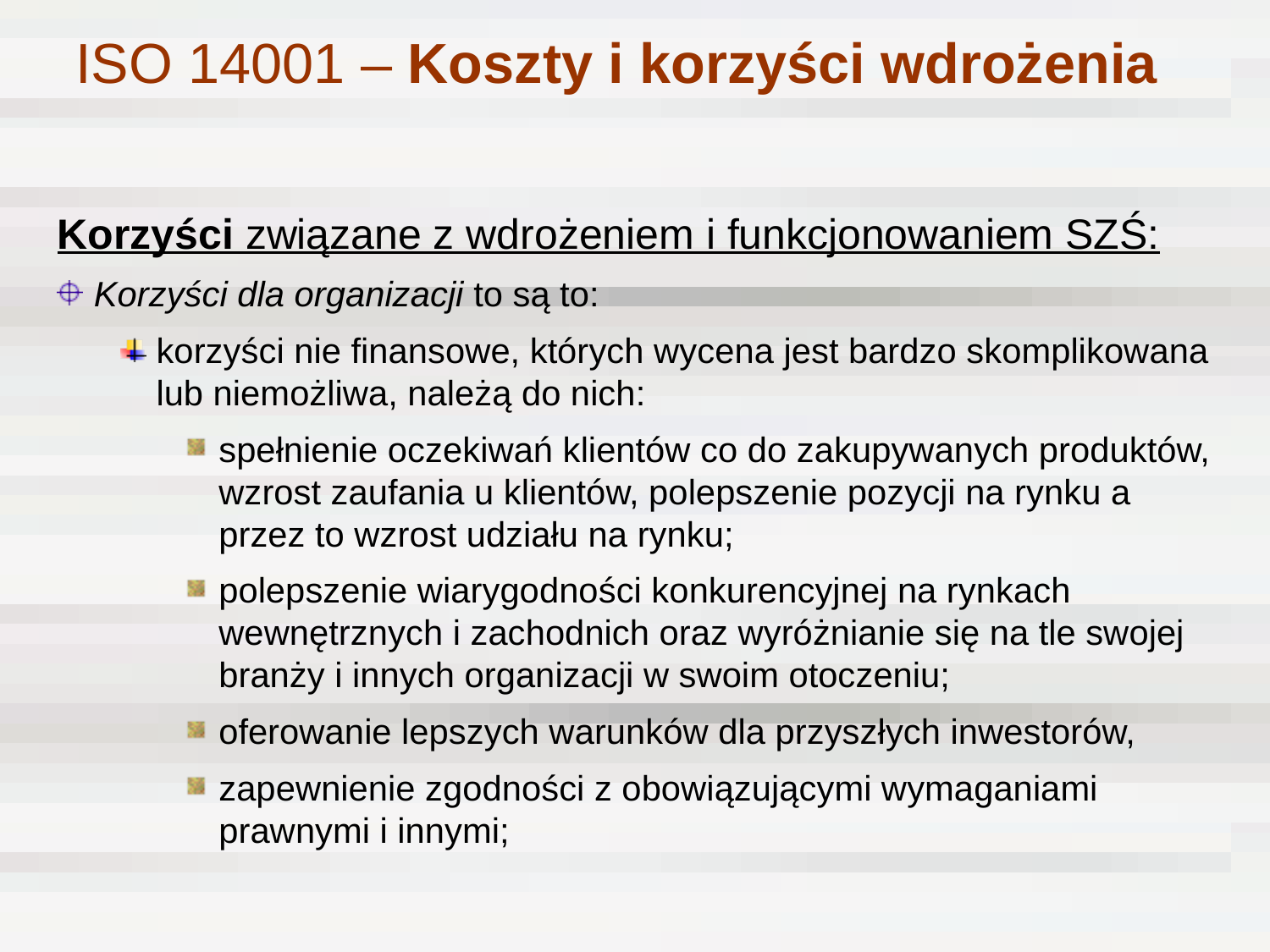

ISO 14001 – Koszty i korzyści wdrożenia
Korzyści związane z wdrożeniem i funkcjonowaniem SZŚ:
Korzyści dla organizacji to są to:
korzyści nie finansowe, których wycena jest bardzo skomplikowana lub niemożliwa, należą do nich:
spełnienie oczekiwań klientów co do zakupywanych produktów, wzrost zaufania u klientów, polepszenie pozycji na rynku a przez to wzrost udziału na rynku;
polepszenie wiarygodności konkurencyjnej na rynkach wewnętrznych i zachodnich oraz wyróżnianie się na tle swojej branży i innych organizacji w swoim otoczeniu;
oferowanie lepszych warunków dla przyszłych inwestorów,
zapewnienie zgodności z obowiązującymi wymaganiami prawnymi i innymi;